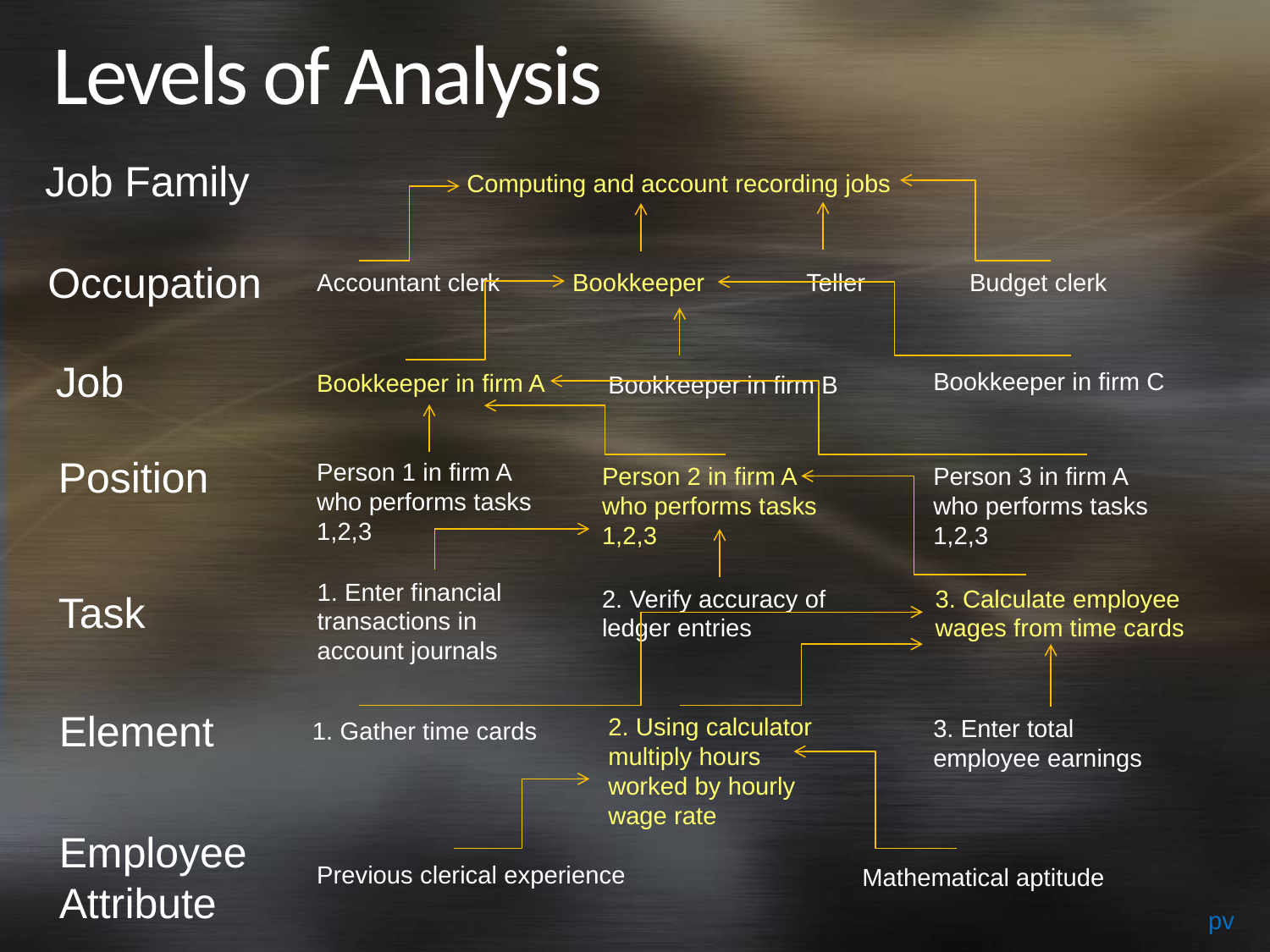

# Levels of Analysis
Job Family
Computing and account recording jobs
Occupation
Teller
Budget clerk
Accountant clerk
Bookkeeper
Job
Bookkeeper in firm C
Bookkeeper in firm A
Bookkeeper in firm B
Position
Person 1 in firm A who performs tasks 1,2,3
Person 2 in firm A who performs tasks 1,2,3
Person 3 in firm A who performs tasks 1,2,3
1. Enter financial transactions in account journals
2. Verify accuracy of ledger entries
3. Calculate employee wages from time cards
Task
Element
2. Using calculator multiply hours worked by hourly wage rate
3. Enter total employee earnings
1. Gather time cards
Employee Attribute
Previous clerical experience
Mathematical aptitude